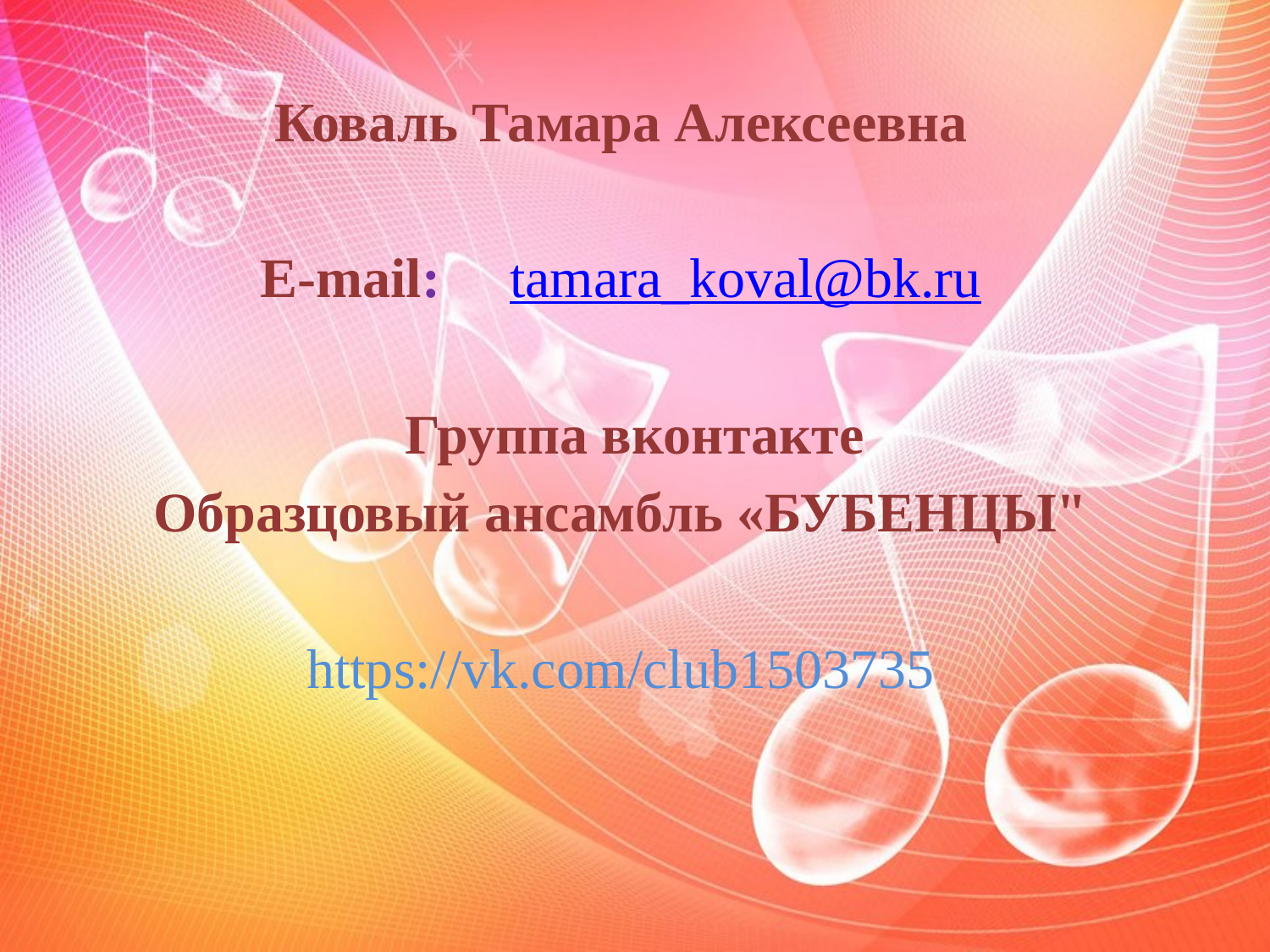

Коваль Тамара Алексеевна

E-mail:     tamara_koval@bk.ru

   Группа вконтакте
Образцовый ансамбль «БУБЕНЦЫ"

https://vk.com/club1503735